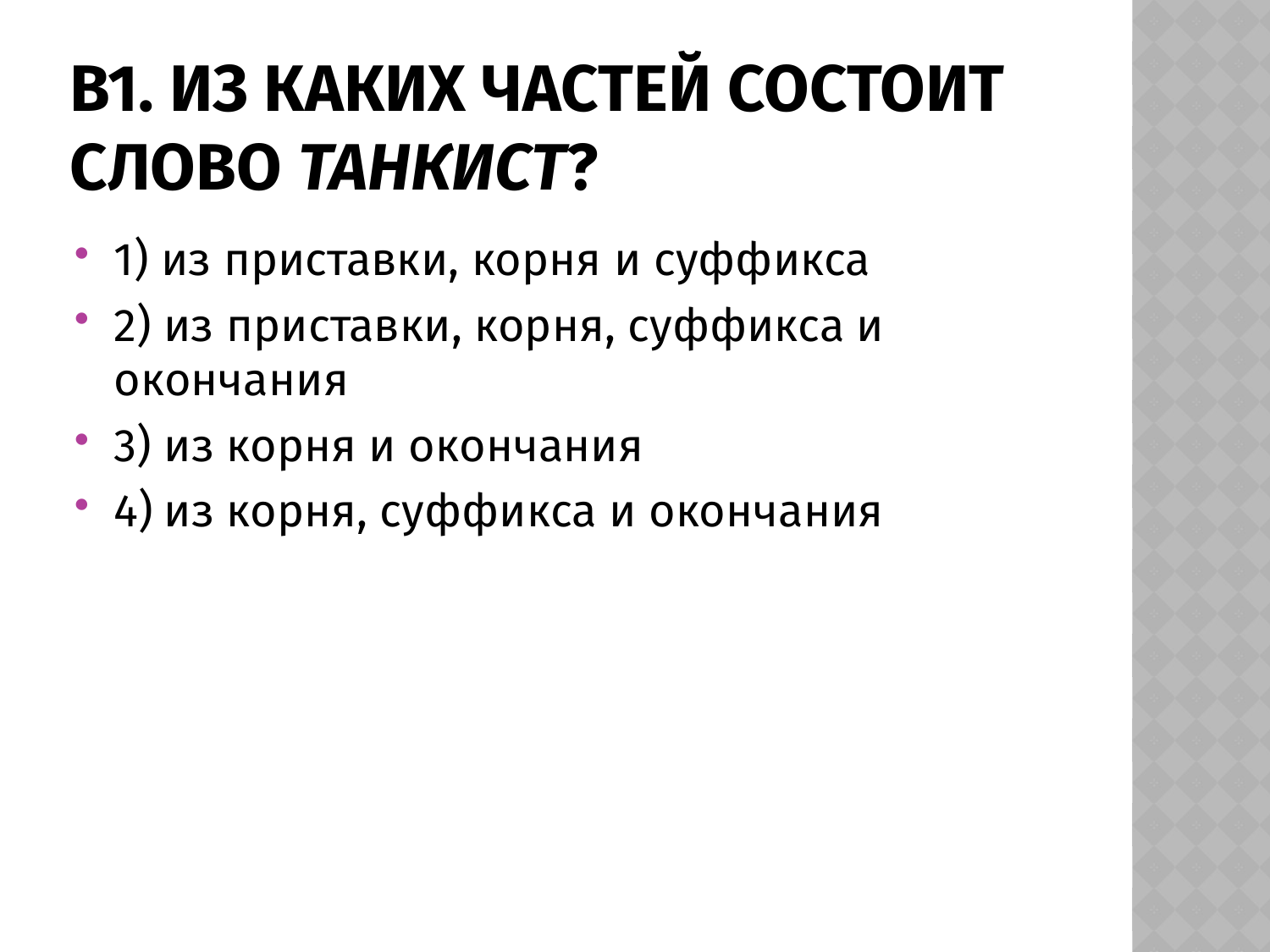

# В1. Из каких частей состоит слово ТАНКИСТ?
1) из приставки, корня и суффикса
2) из приставки, корня, суффикса и окончания
3) из корня и окончания
4) из корня, суффикса и окончания